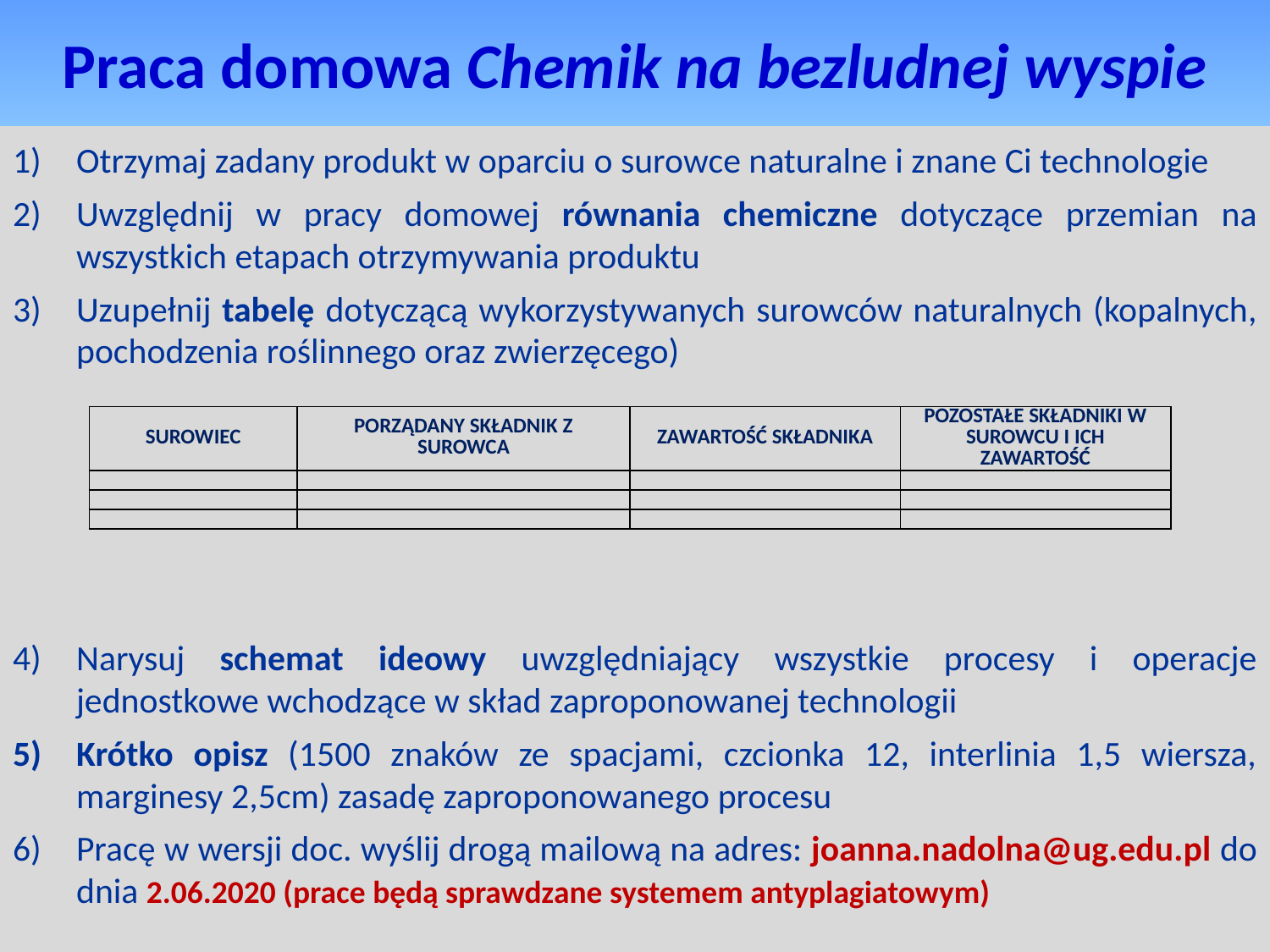

Praca domowa Chemik na bezludnej wyspie
Otrzymaj zadany produkt w oparciu o surowce naturalne i znane Ci technologie
Uwzględnij w pracy domowej równania chemiczne dotyczące przemian na wszystkich etapach otrzymywania produktu
Uzupełnij tabelę dotyczącą wykorzystywanych surowców naturalnych (kopalnych, pochodzenia roślinnego oraz zwierzęcego)

Narysuj schemat ideowy uwzględniający wszystkie procesy i operacje jednostkowe wchodzące w skład zaproponowanej technologii
Krótko opisz (1500 znaków ze spacjami, czcionka 12, interlinia 1,5 wiersza, marginesy 2,5cm) zasadę zaproponowanego procesu
Pracę w wersji doc. wyślij drogą mailową na adres: joanna.nadolna@ug.edu.pl do dnia 2.06.2020 (prace będą sprawdzane systemem antyplagiatowym)
| SUROWIEC | PORZĄDANY SKŁADNIK Z SUROWCA | ZAWARTOŚĆ SKŁADNIKA | POZOSTAŁE SKŁADNIKI W SUROWCU I ICH ZAWARTOŚĆ |
| --- | --- | --- | --- |
|  |  |  |  |
|  |  |  |  |
|  |  |  |  |